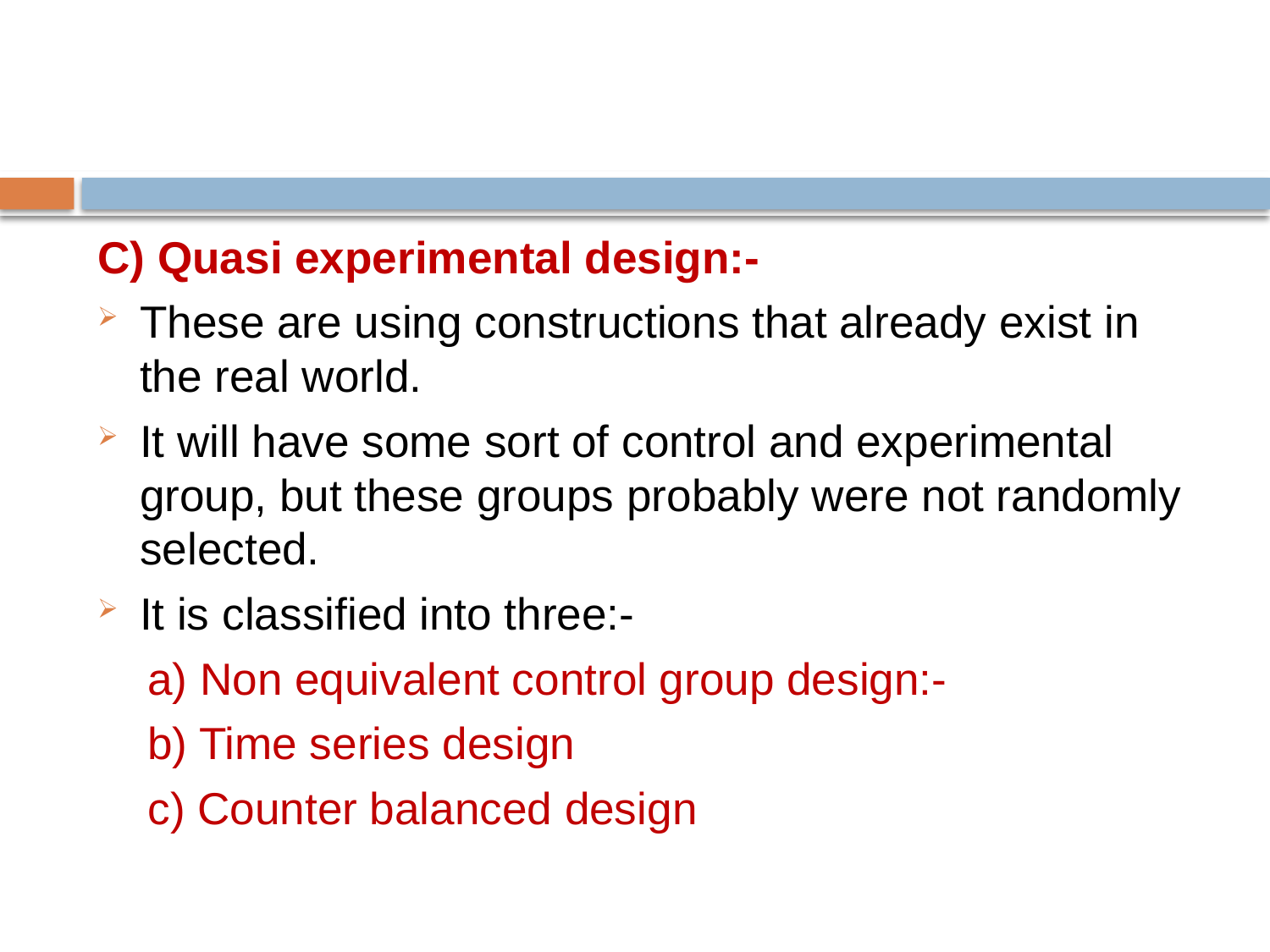

#
C) Quasi experimental design:-
These are using constructions that already exist in the real world.
It will have some sort of control and experimental group, but these groups probably were not randomly selected.
It is classified into three:-
    a) Non equivalent control group design:-
    b) Time series design
    c) Counter balanced design